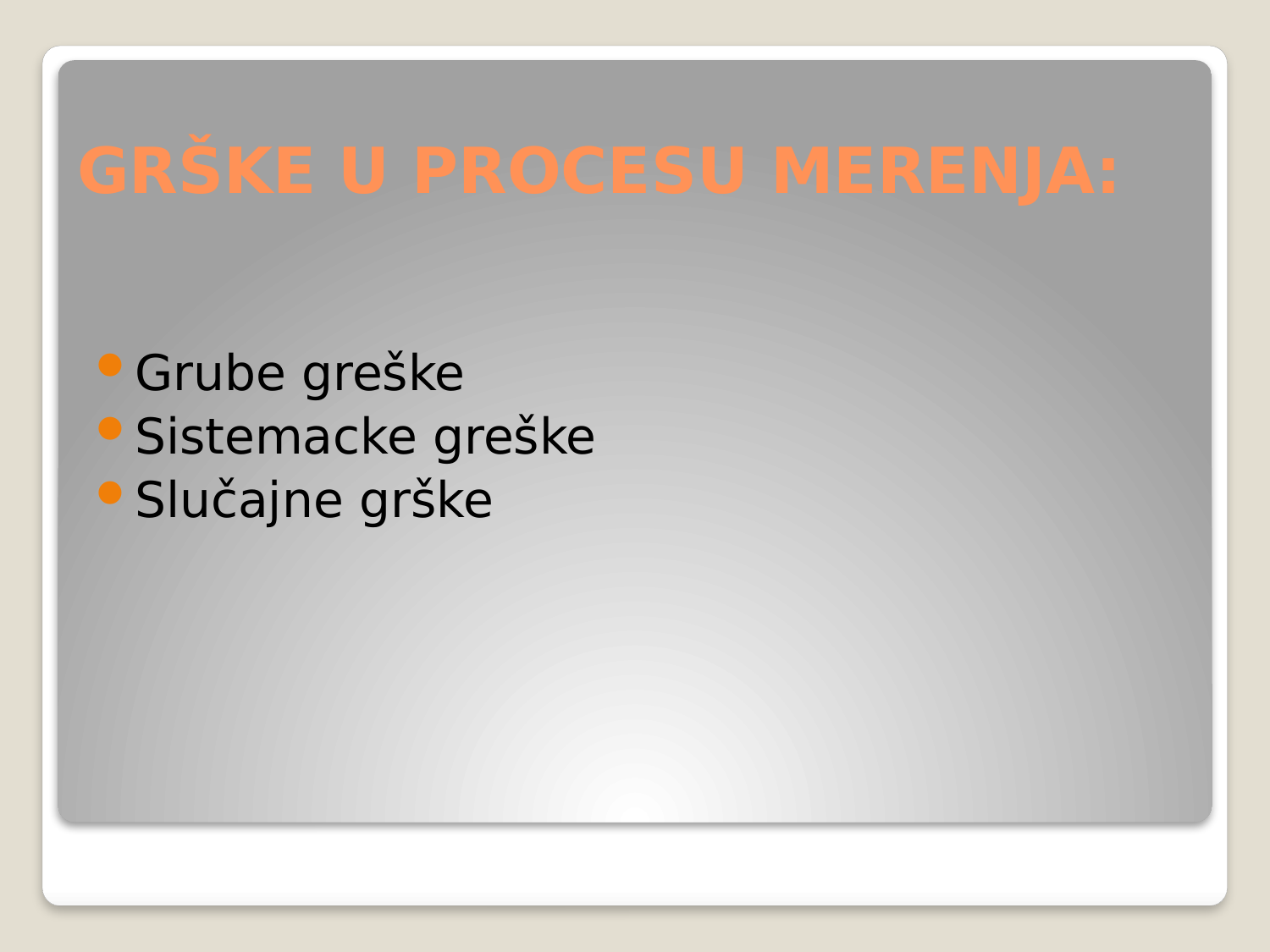

# GRŠKE U PROCESU MERENJA:

Grube greške
Sistemacke greške
Slučajne grške